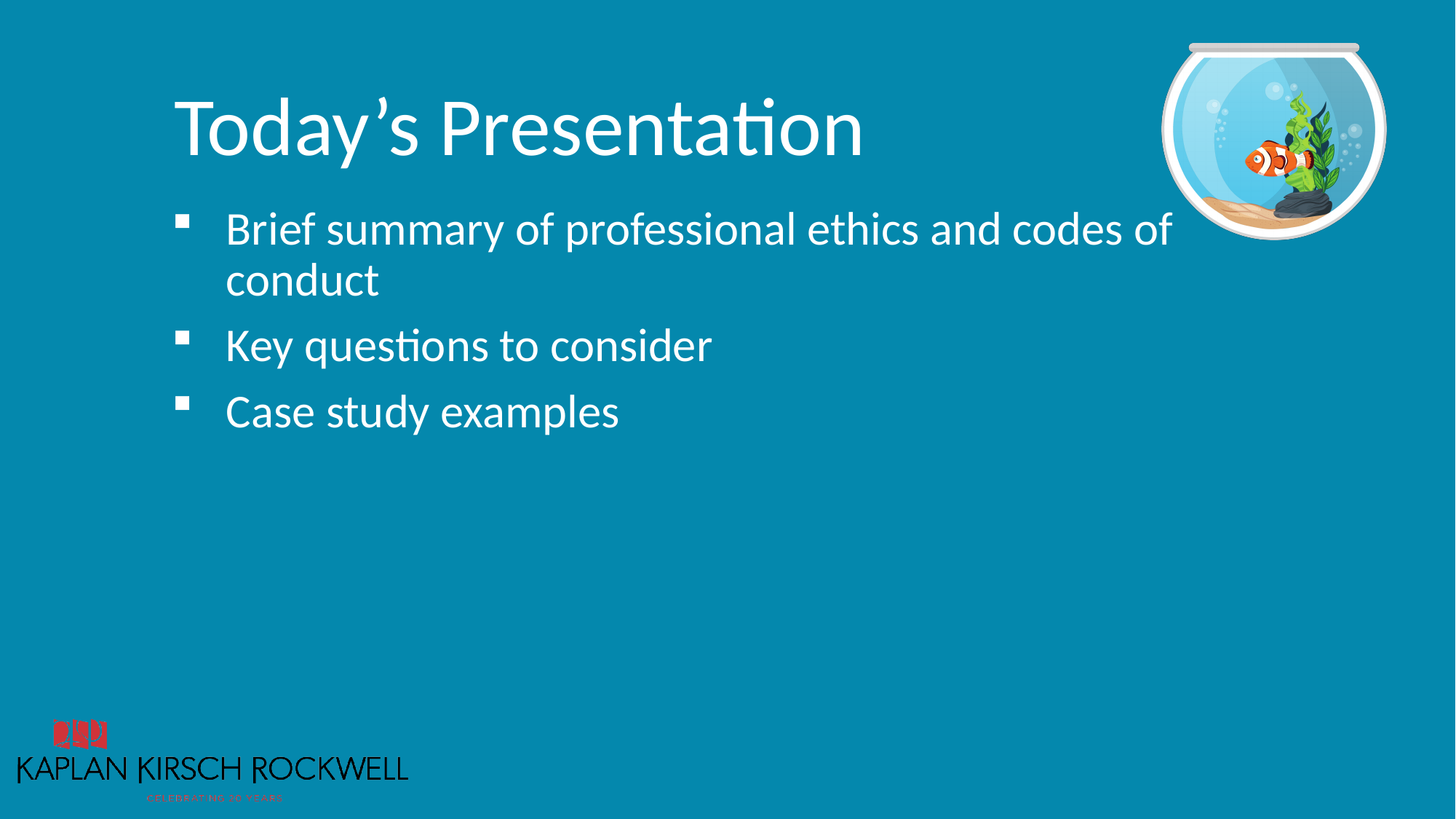

# Today’s Presentation
Brief summary of professional ethics and codes of conduct
Key questions to consider
Case study examples